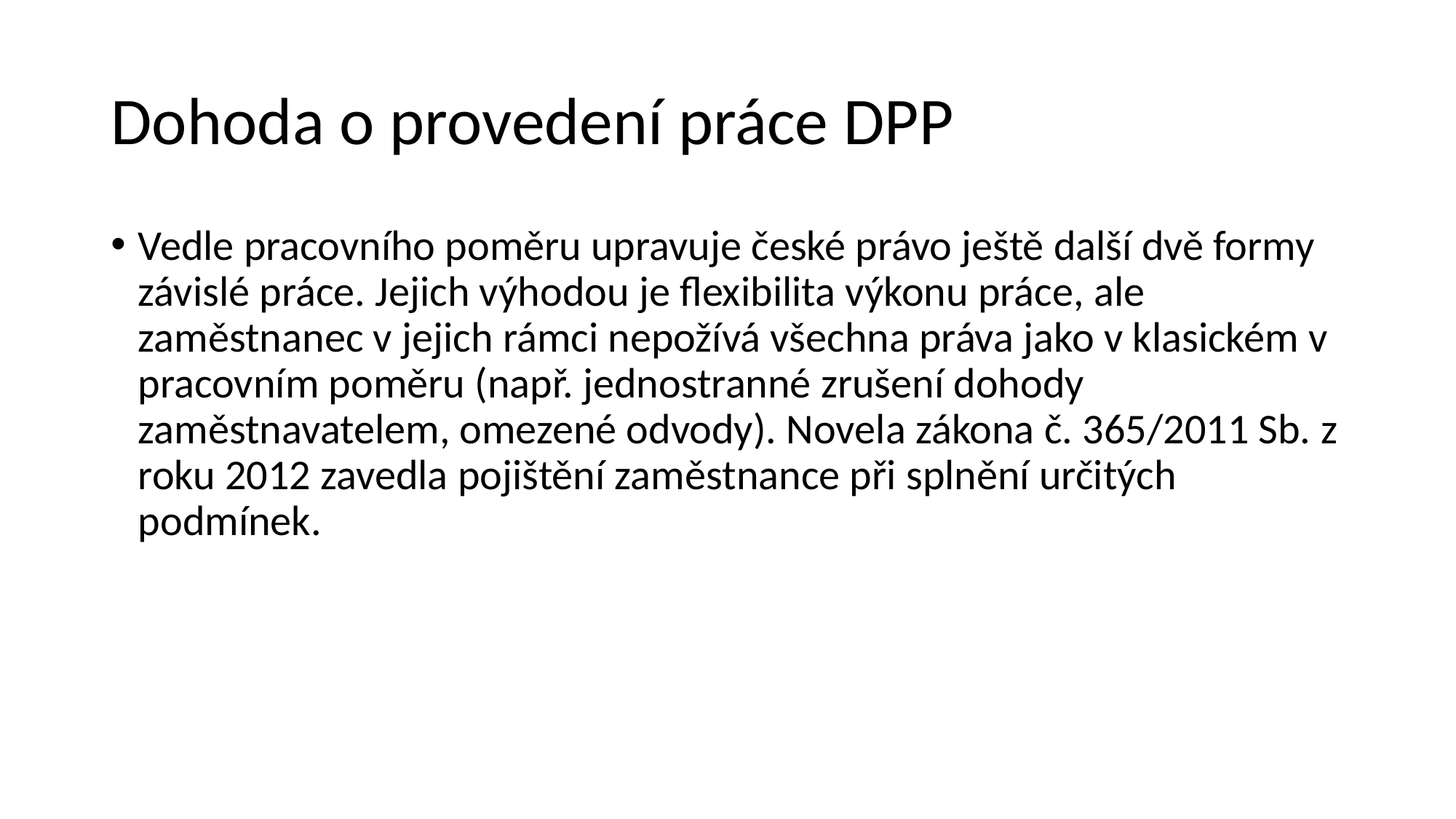

# Dohoda o provedení práce DPP
Vedle pracovního poměru upravuje české právo ještě další dvě formy závislé práce. Jejich výhodou je flexibilita výkonu práce, ale zaměstnanec v jejich rámci nepožívá všechna práva jako v klasickém v pracovním poměru (např. jednostranné zrušení dohody zaměstnavatelem, omezené odvody). Novela zákona č. 365/2011 Sb. z roku 2012 zavedla pojištění zaměstnance při splnění určitých podmínek.